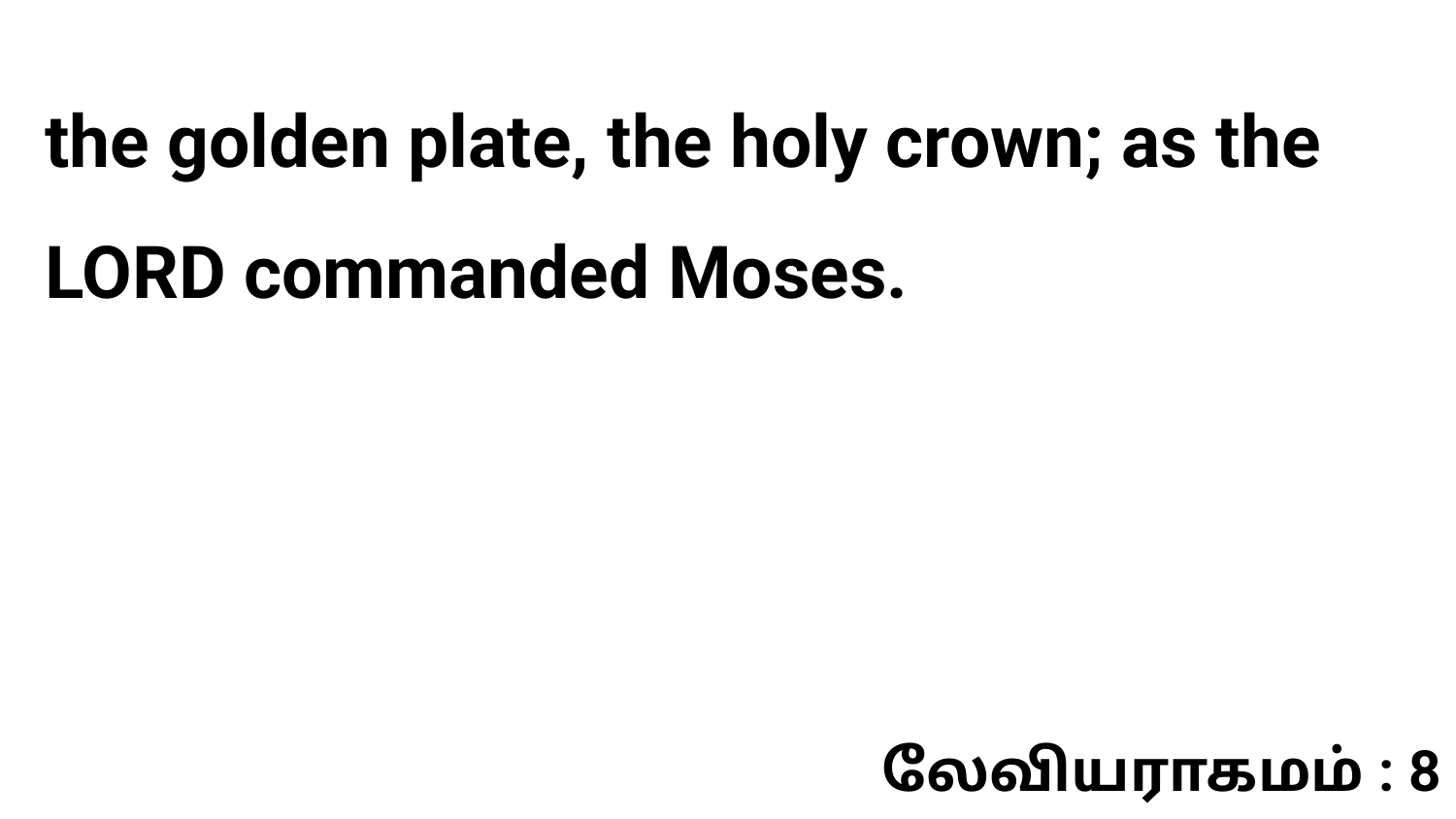

the golden plate, the holy crown; as the LORD commanded Moses.
லேவியராகமம் : 8